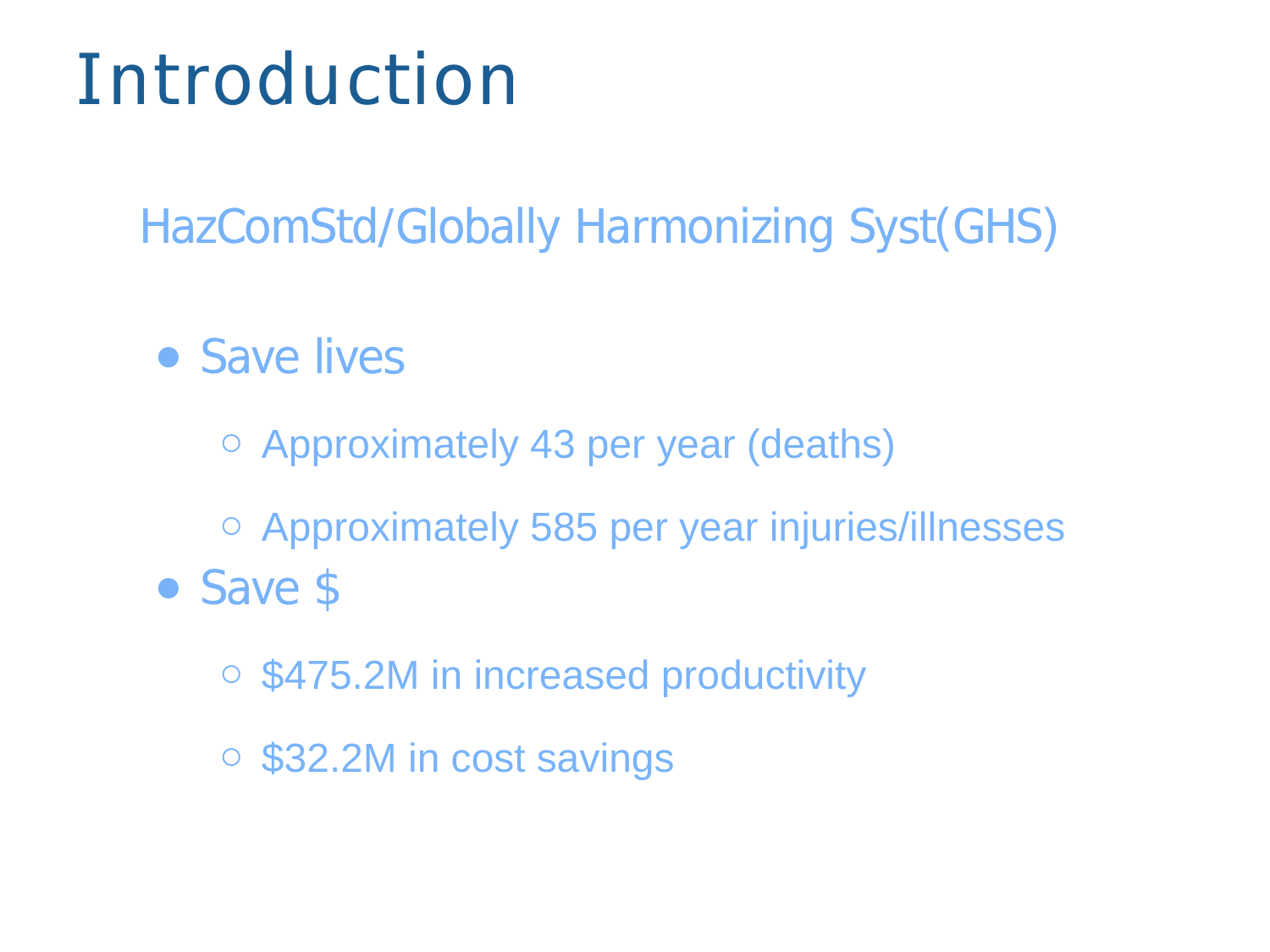

# Introduction
HazComStd/Globally Harmonizing Syst(GHS)

Save lives
Approximately 43 per year (deaths)
Approximately 585 per year injuries/illnesses
Save $
$475.2M in increased productivity
$32.2M in cost savings